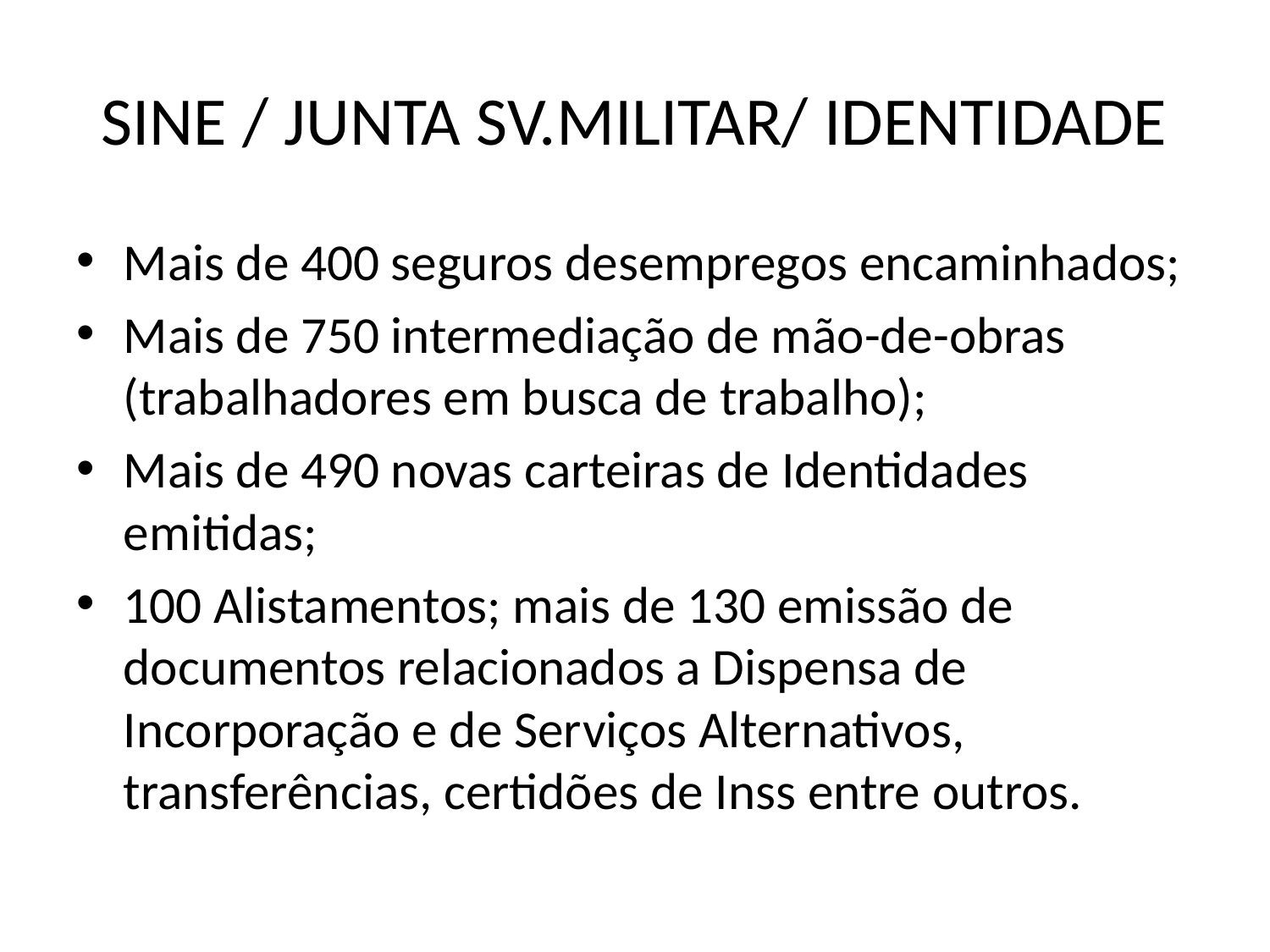

# SINE / JUNTA SV.MILITAR/ IDENTIDADE
Mais de 400 seguros desempregos encaminhados;
Mais de 750 intermediação de mão-de-obras (trabalhadores em busca de trabalho);
Mais de 490 novas carteiras de Identidades emitidas;
100 Alistamentos; mais de 130 emissão de documentos relacionados a Dispensa de Incorporação e de Serviços Alternativos, transferências, certidões de Inss entre outros.